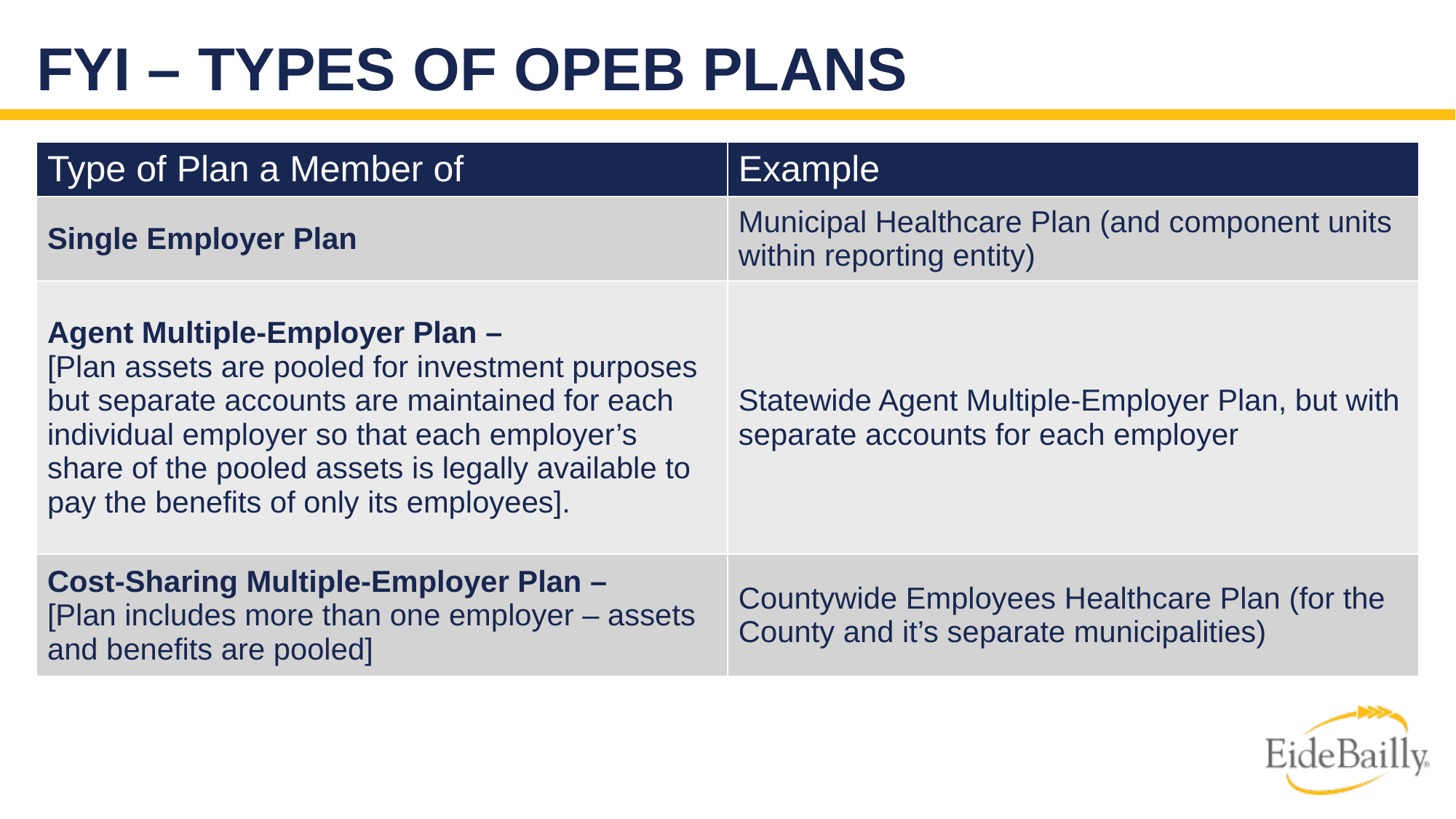

# FYI – Types of OPEB Plans
| Type of Plan a Member of | Example |
| --- | --- |
| Single Employer Plan | Municipal Healthcare Plan (and component units within reporting entity) |
| Agent Multiple-Employer Plan – [Plan assets are pooled for investment purposes but separate accounts are maintained for each individual employer so that each employer’s share of the pooled assets is legally available to pay the benefits of only its employees]. | Statewide Agent Multiple-Employer Plan, but with separate accounts for each employer |
| Cost-Sharing Multiple-Employer Plan – [Plan includes more than one employer – assets and benefits are pooled] | Countywide Employees Healthcare Plan (for the County and it’s separate municipalities) |